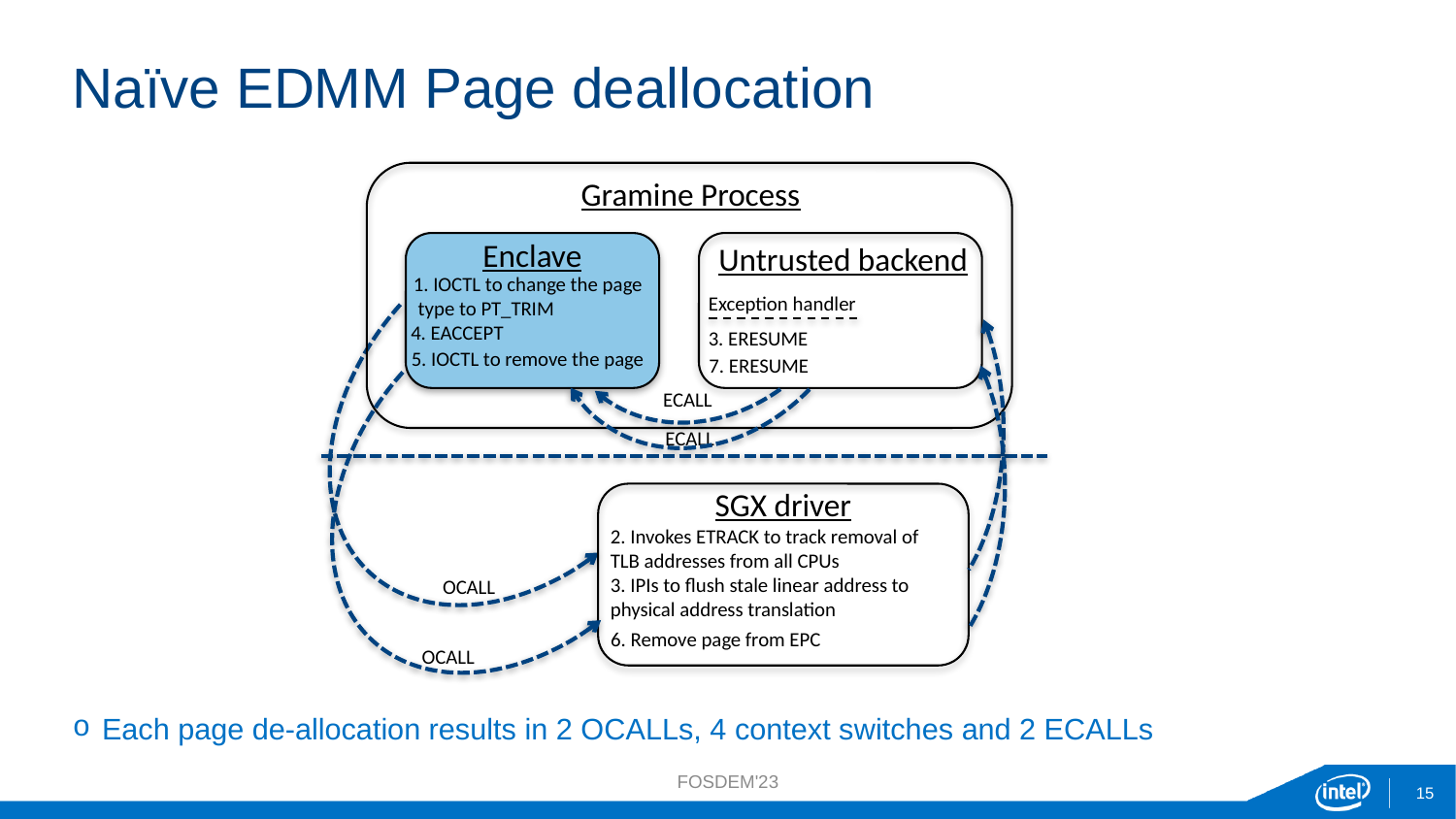

# Naïve EDMM Page deallocation

Gramine Process

Enclave
Untrusted backend

1. IOCTL to change the page
 type to PT_TRIM
Exception handler

4. EACCEPT
3. ERESUME
5. IOCTL to remove the page
7. ERESUME
ECALL
ECALL
SGX driver

2. Invokes ETRACK to track removal of TLB addresses from all CPUs
3. IPIs to flush stale linear address to physical address translation
OCALL
6. Remove page from EPC
OCALL
Each page de-allocation results in 2 OCALLs, 4 context switches and 2 ECALLs

FOSDEM'23
15